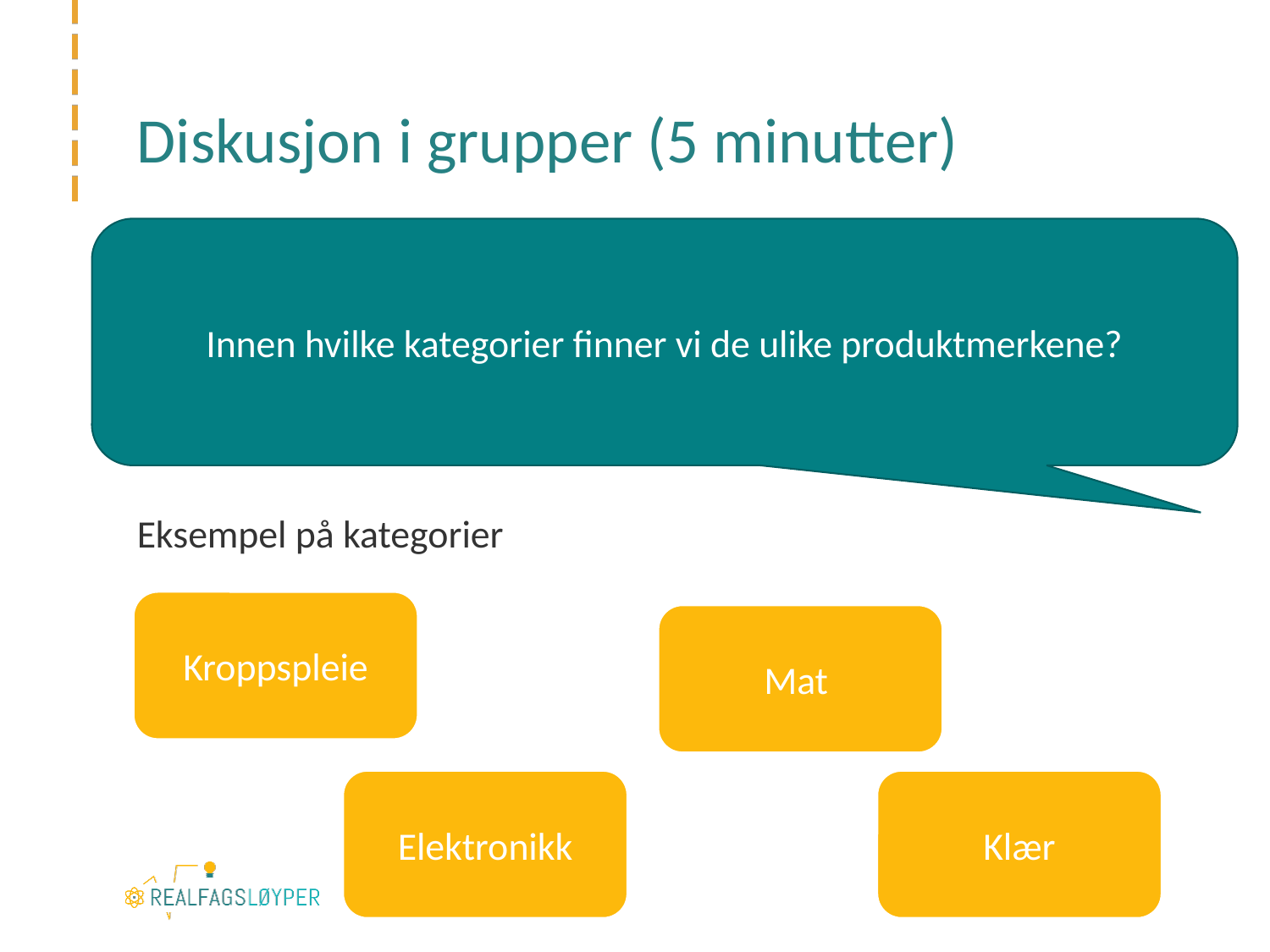

# Diskusjon i grupper (5 minutter)
Innen hvilke kategorier finner vi de ulike produktmerkene?
Eksempel på kategorier

Kroppspleie
Mat
Elektronikk
Klær